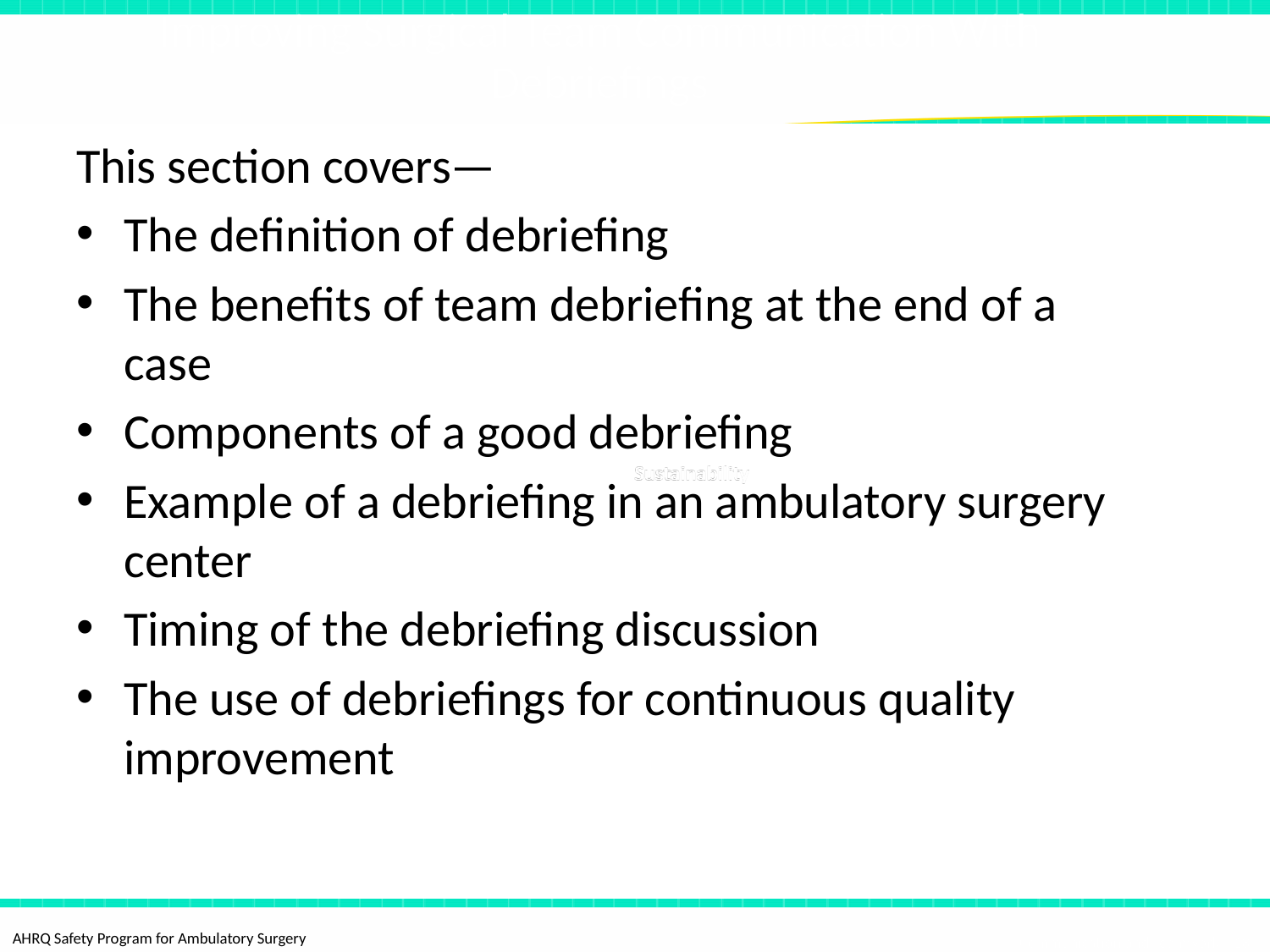

# Improving Surgical Team Communication With Debriefings
This section covers—
The definition of debriefing
The benefits of team debriefing at the end of a case
Components of a good debriefing
Example of a debriefing in an ambulatory surgery center
Timing of the debriefing discussion
The use of debriefings for continuous quality improvement